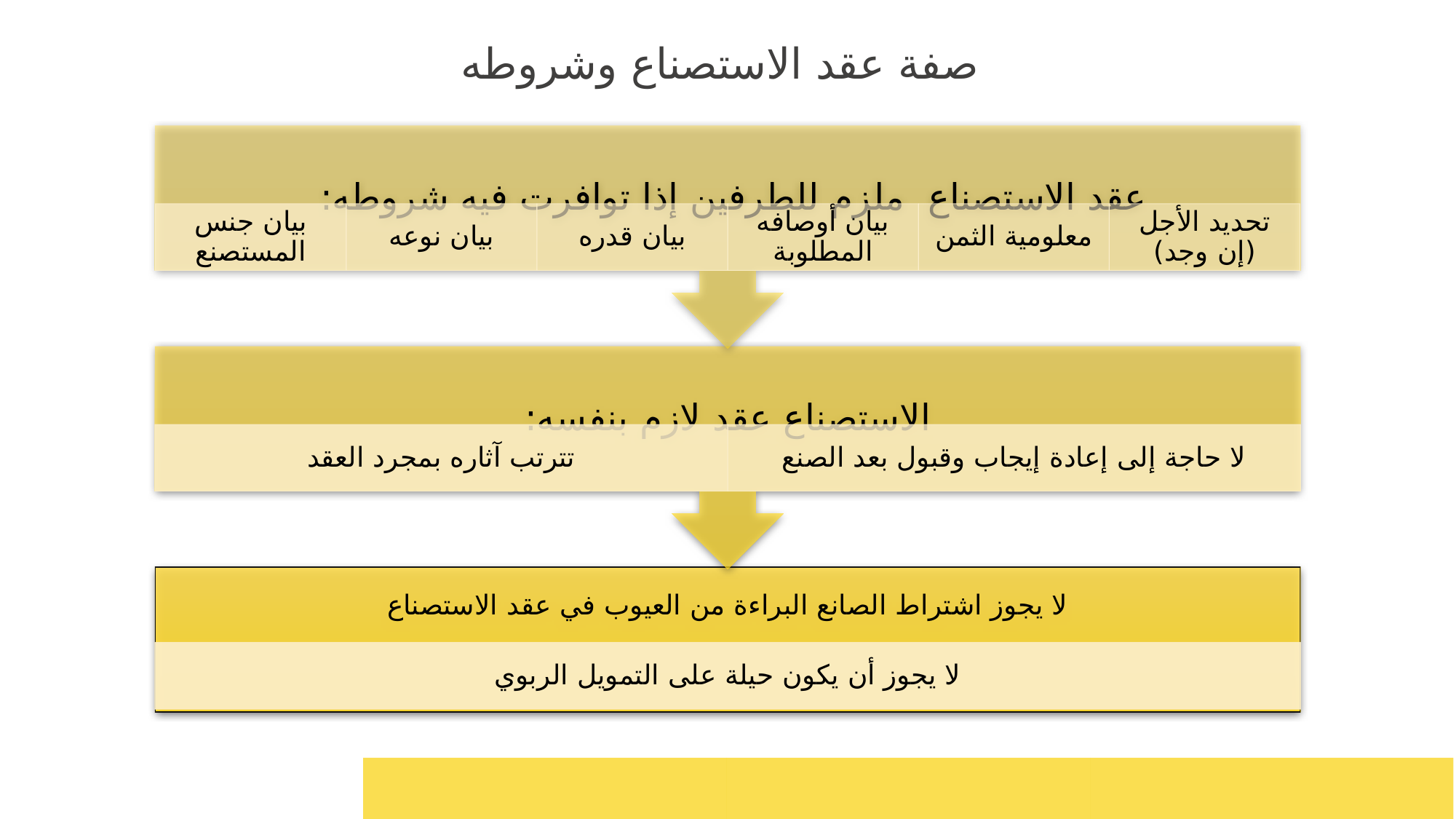

صفة عقد الاستصناع وشروطه
لا يجوز اشتراط الصانع البراءة من العيوب في عقد الاستصناع
لا يجوز أن يكون حيلة على التمويل الربوي
الاستصناع عقد لازم بنفسه:
تترتب آثاره بمجرد العقد
لا حاجة إلى إعادة إيجاب وقبول بعد الصنع
عقد الاستصناع  ملزم للطرفين إذا توافرت فيه شروطه:
بيان جنس المستصنع
بيان نوعه
بيان قدره
بيان أوصافه المطلوبة
معلومية الثمن
تحديد الأجل (إن وجد)